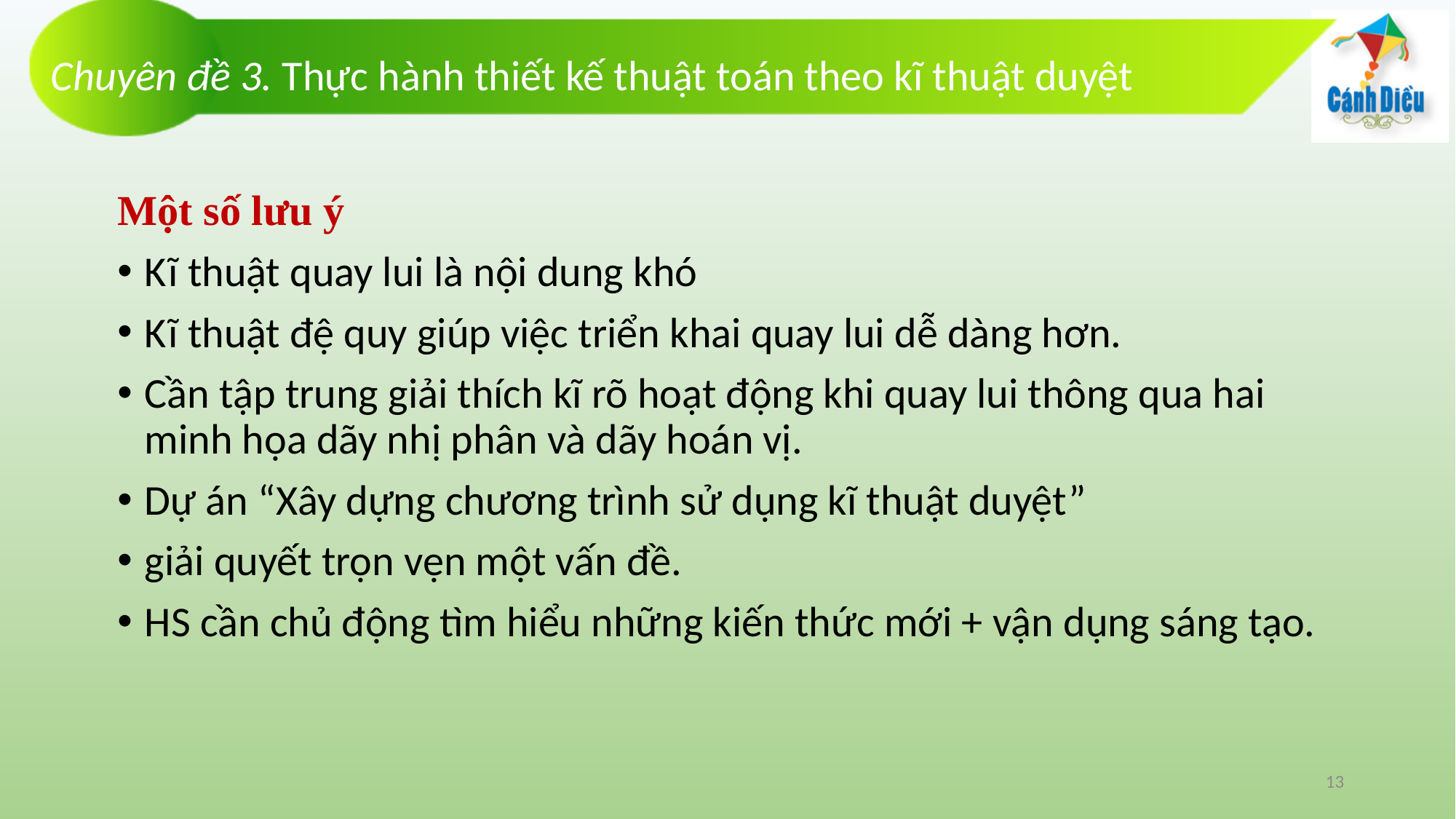

# Chuyên đề 3. Thực hành thiết kế thuật toán theo kĩ thuật duyệt
Một số lưu ý
Kĩ thuật quay lui là nội dung khó
Kĩ thuật đệ quy giúp việc triển khai quay lui dễ dàng hơn.
Cần tập trung giải thích kĩ rõ hoạt động khi quay lui thông qua hai minh họa dãy nhị phân và dãy hoán vị.
Dự án “Xây dựng chương trình sử dụng kĩ thuật duyệt”
giải quyết trọn vẹn một vấn đề.
HS cần chủ động tìm hiểu những kiến thức mới + vận dụng sáng tạo.
13